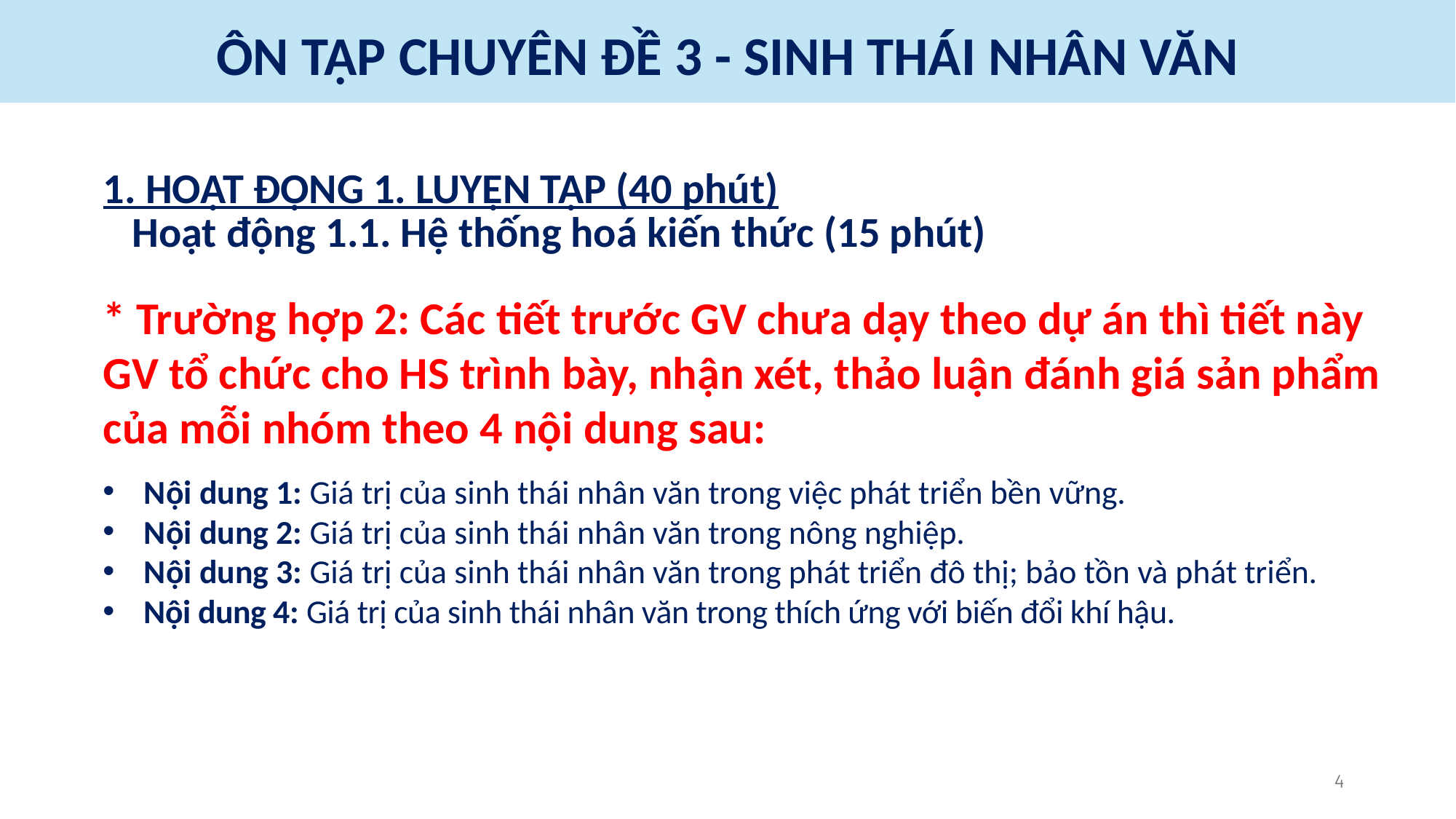

ÔN TẬP CHUYÊN ĐỀ 3 - SINH THÁI NHÂN VĂN
1. HOẠT ĐỘNG 1. LUYỆN TẬP (40 phút)
   Hoạt động 1.1. Hệ thống hoá kiến thức (15 phút)
* Trường hợp 2: Các tiết trước GV chưa dạy theo dự án thì tiết này GV tổ chức cho HS trình bày, nhận xét, thảo luận đánh giá sản phẩm của mỗi nhóm theo 4 nội dung sau:

Nội dung 1: Giá trị của sinh thái nhân văn trong việc phát triển bền vững.
Nội dung 2: Giá trị của sinh thái nhân văn trong nông nghiệp.
Nội dung 3: Giá trị của sinh thái nhân văn trong phát triển đô thị; bảo tồn và phát triển.
Nội dung 4: Giá trị của sinh thái nhân văn trong thích ứng với biến đổi khí hậu.

4